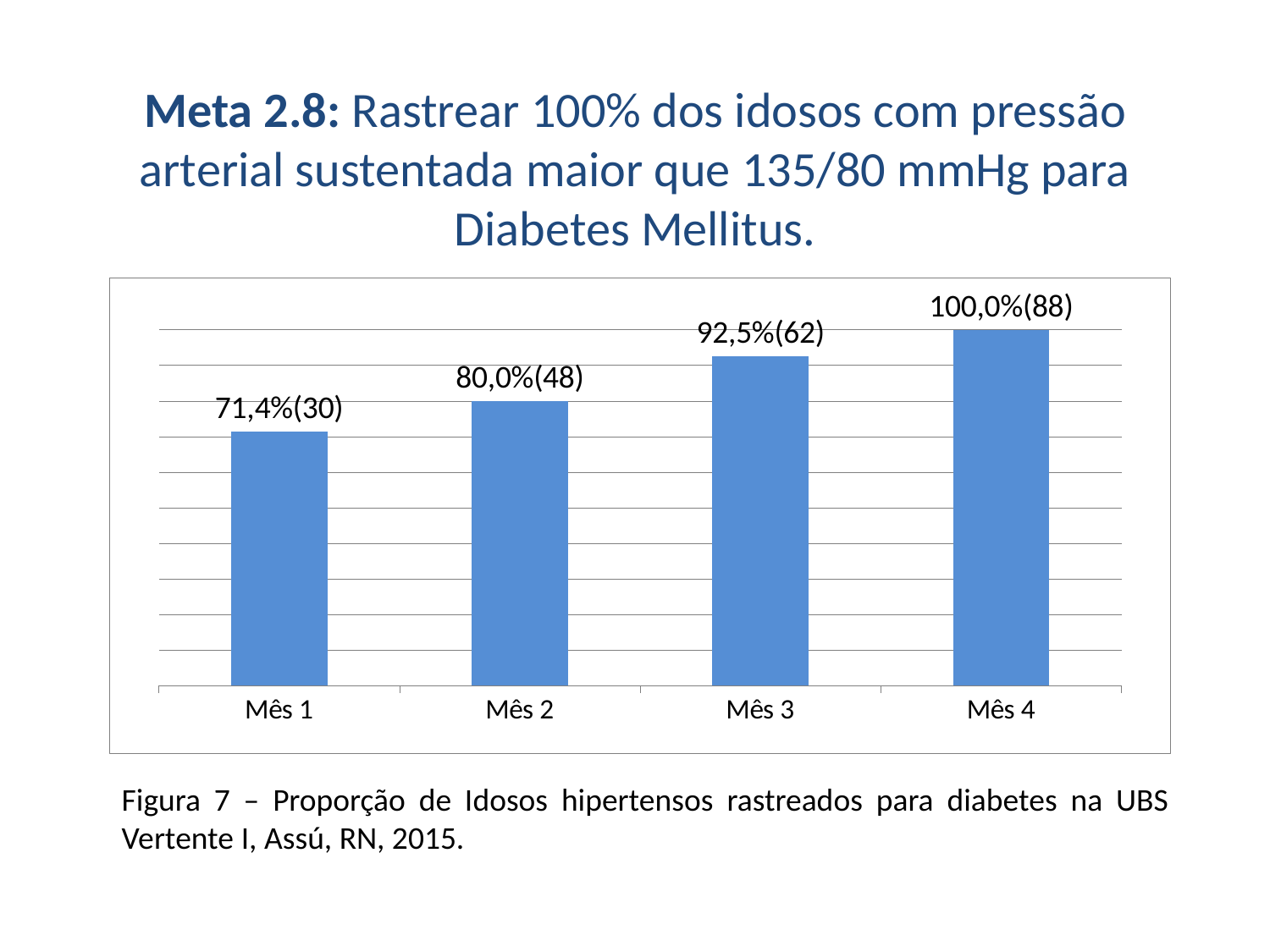

# Meta 2.8: Rastrear 100% dos idosos com pressão arterial sustentada maior que 135/80 mmHg para Diabetes Mellitus.

### Chart

| Category | Proporção de idosos hipertensos rastreados para diabetes |
|---|---|
| Mês 1 | 0.7142857142857146 |
| Mês 2 | 0.8 |
| Mês 3 | 0.9253731343283582 |
| Mês 4 | 1.0 |
Figura 7 – Proporção de Idosos hipertensos rastreados para diabetes na UBS Vertente I, Assú, RN, 2015.